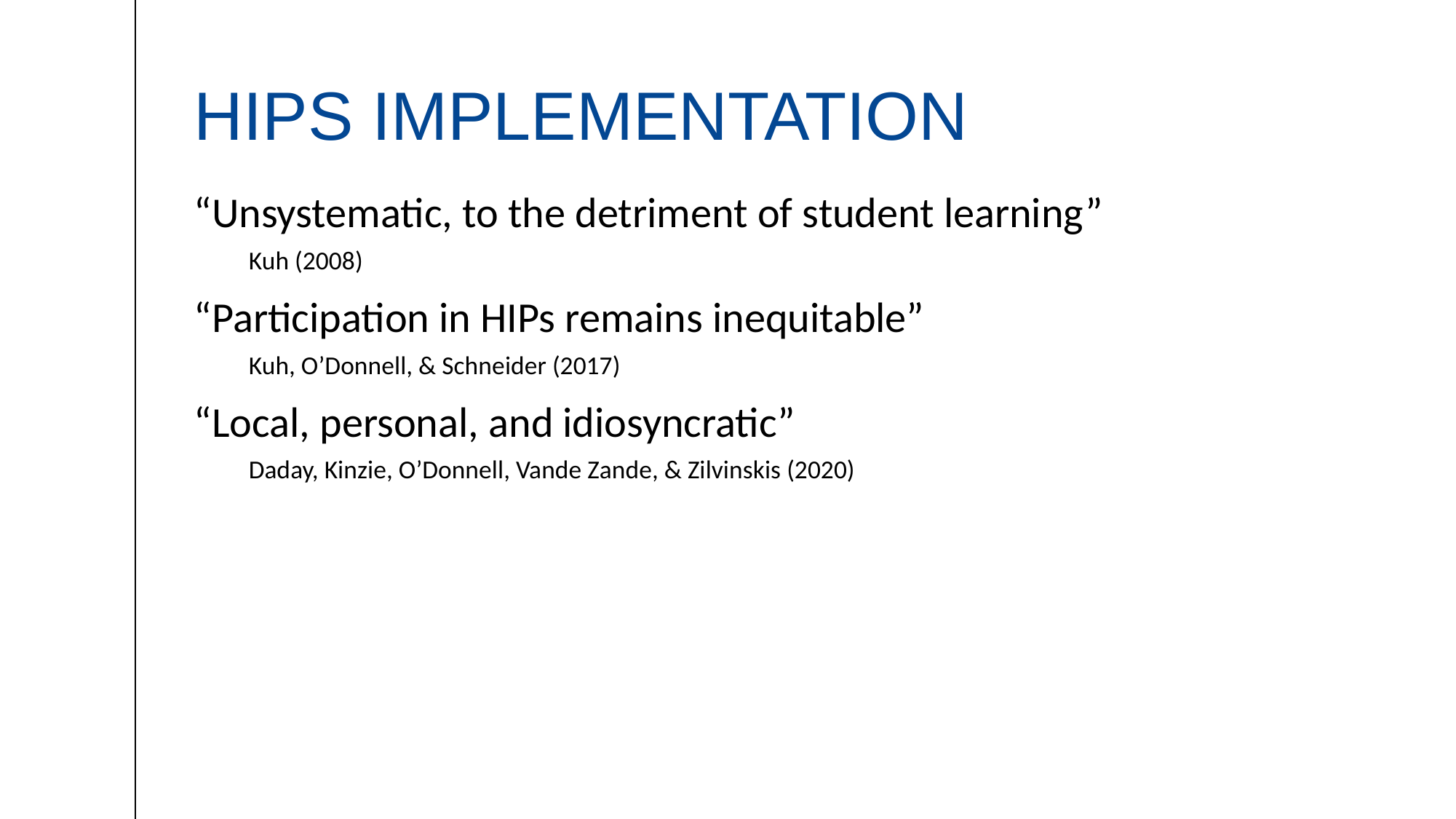

# Hips implementation
“Unsystematic, to the detriment of student learning”
Kuh (2008)
“Participation in HIPs remains inequitable”
Kuh, O’Donnell, & Schneider (2017)
“Local, personal, and idiosyncratic”
Daday, Kinzie, O’Donnell, Vande Zande, & Zilvinskis (2020)